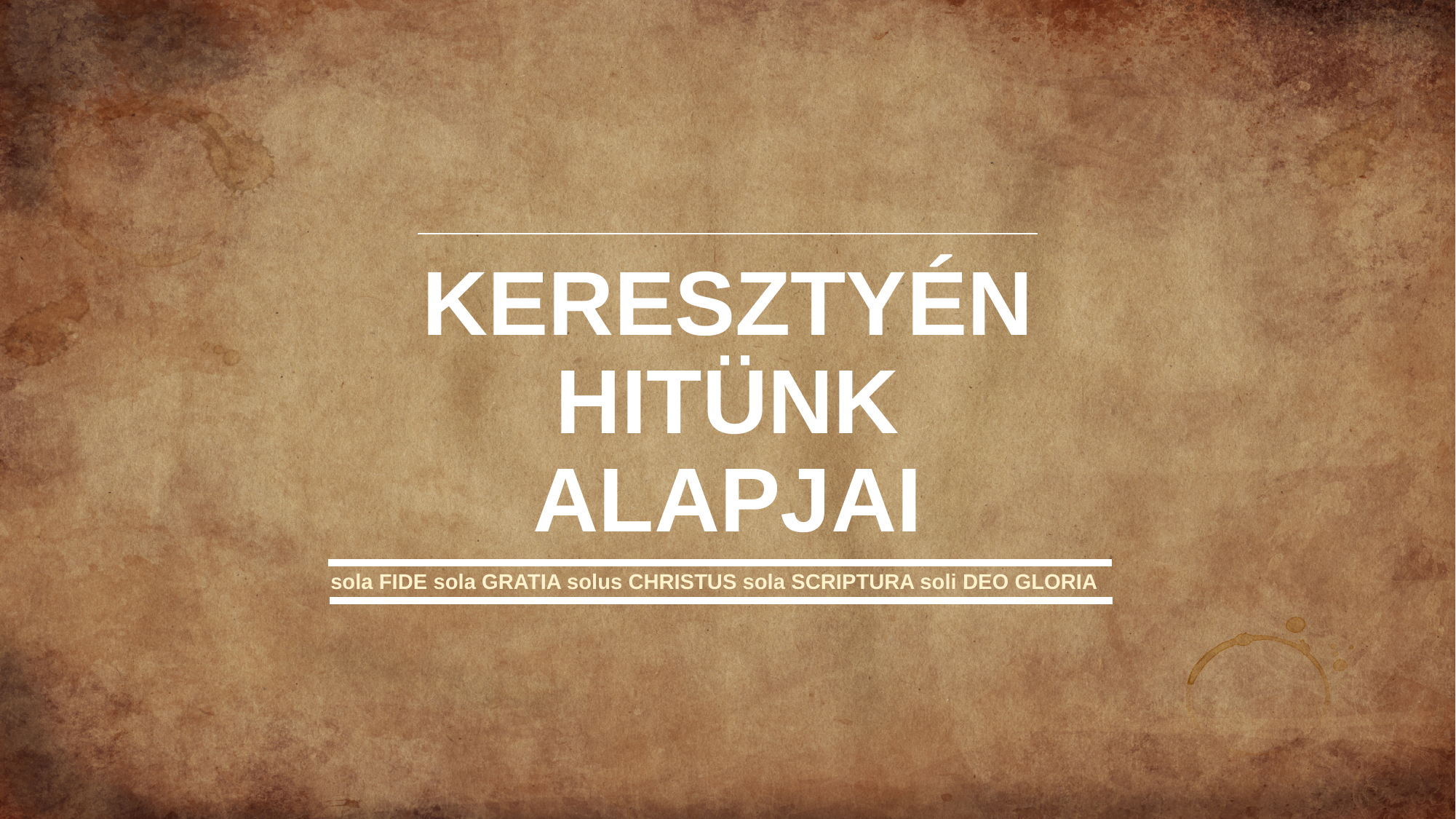

# KERESZTYÉN HITÜNK ALAPJAI
sola FIDE sola GRATIA solus CHRISTUS sola SCRIPTURA soli DEO GLORIA